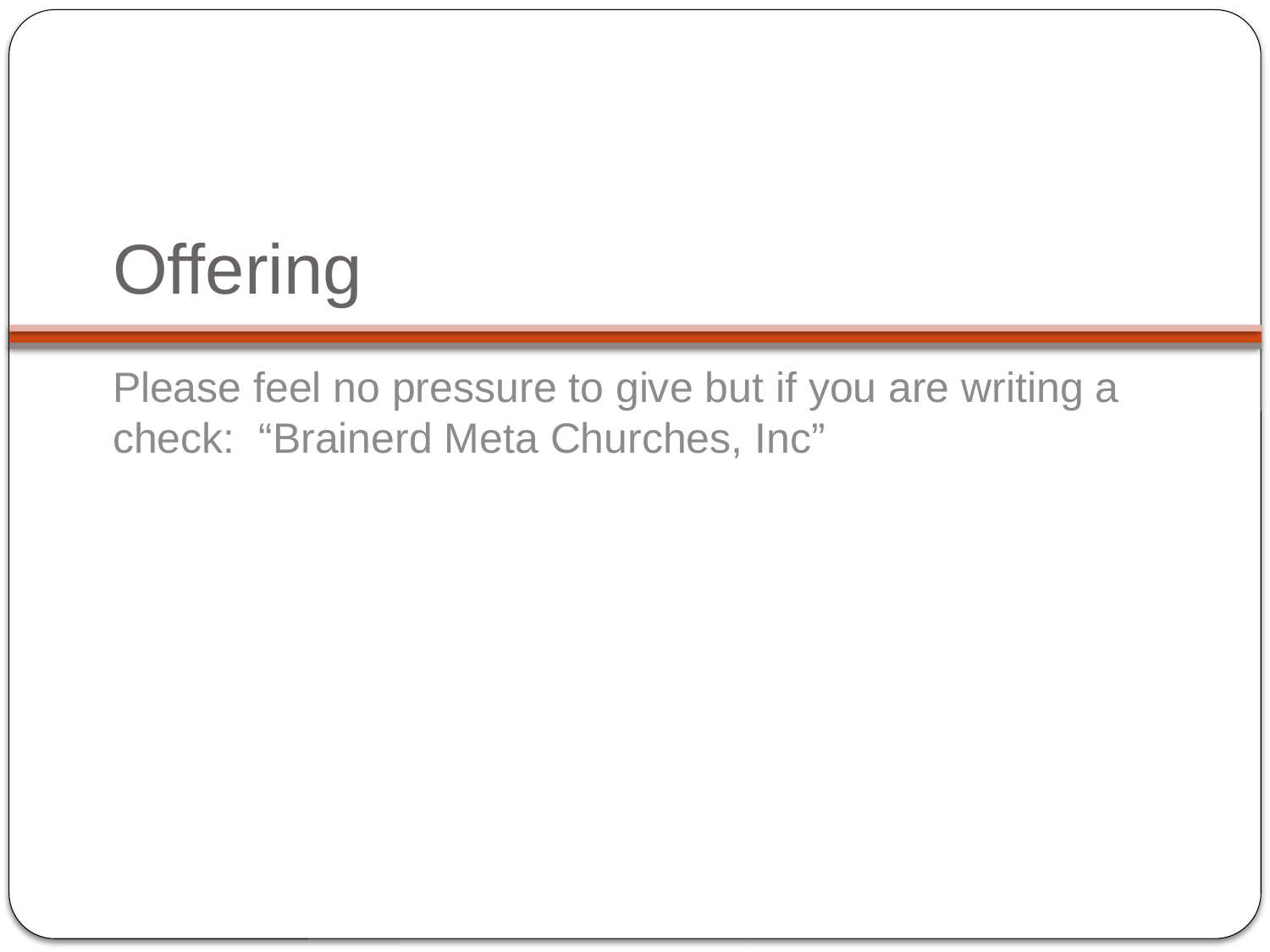

# Offering
Please feel no pressure to give but if you are writing a check:  “Brainerd Meta Churches, Inc”